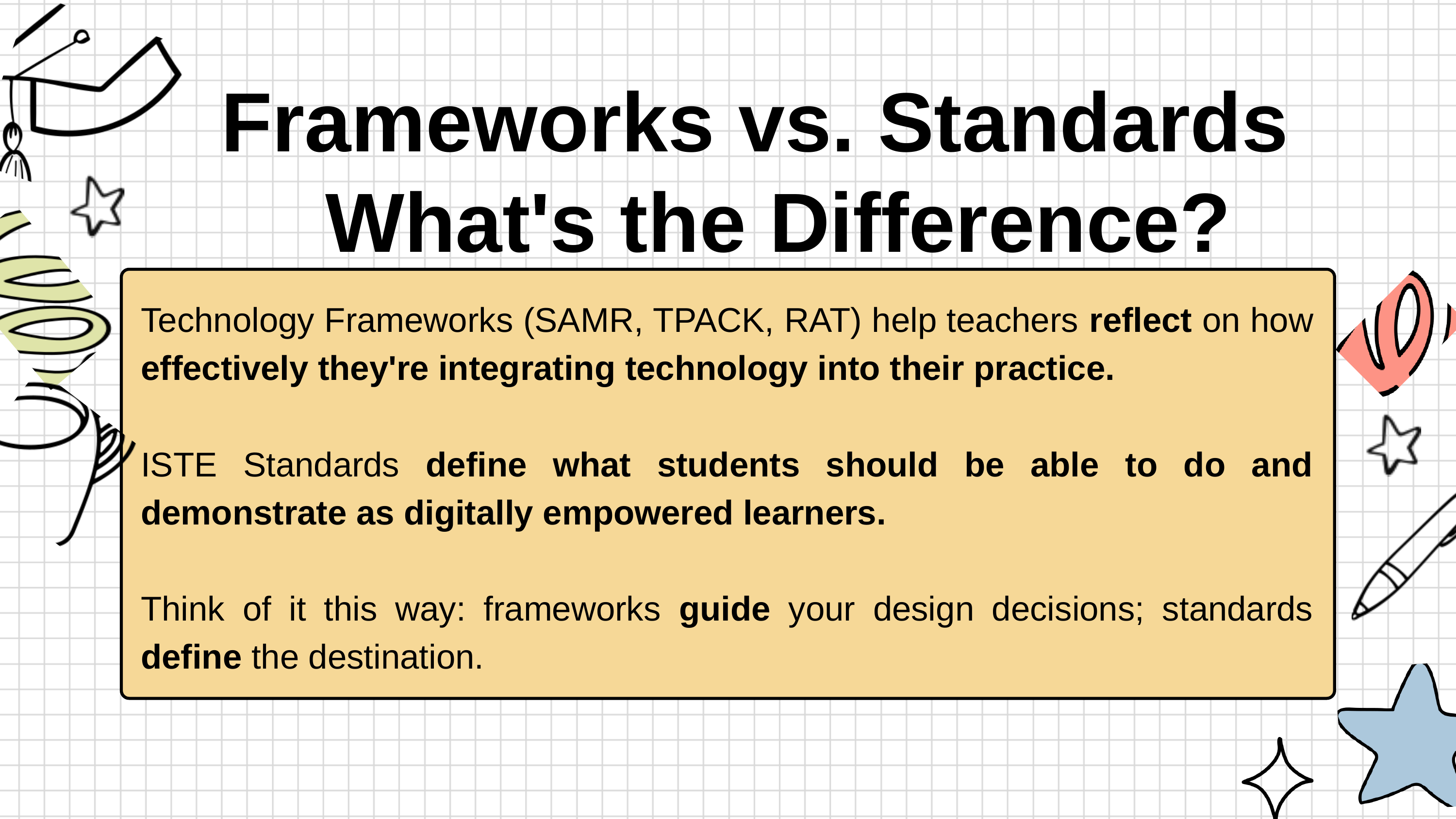

Frameworks vs. Standards
 What's the Difference?

Technology Frameworks (SAMR, TPACK, RAT) help teachers reflect on how effectively they're integrating technology into their practice.

ISTE Standards define what students should be able to do and demonstrate as digitally empowered learners.

Think of it this way: frameworks guide your design decisions; standards define the destination.